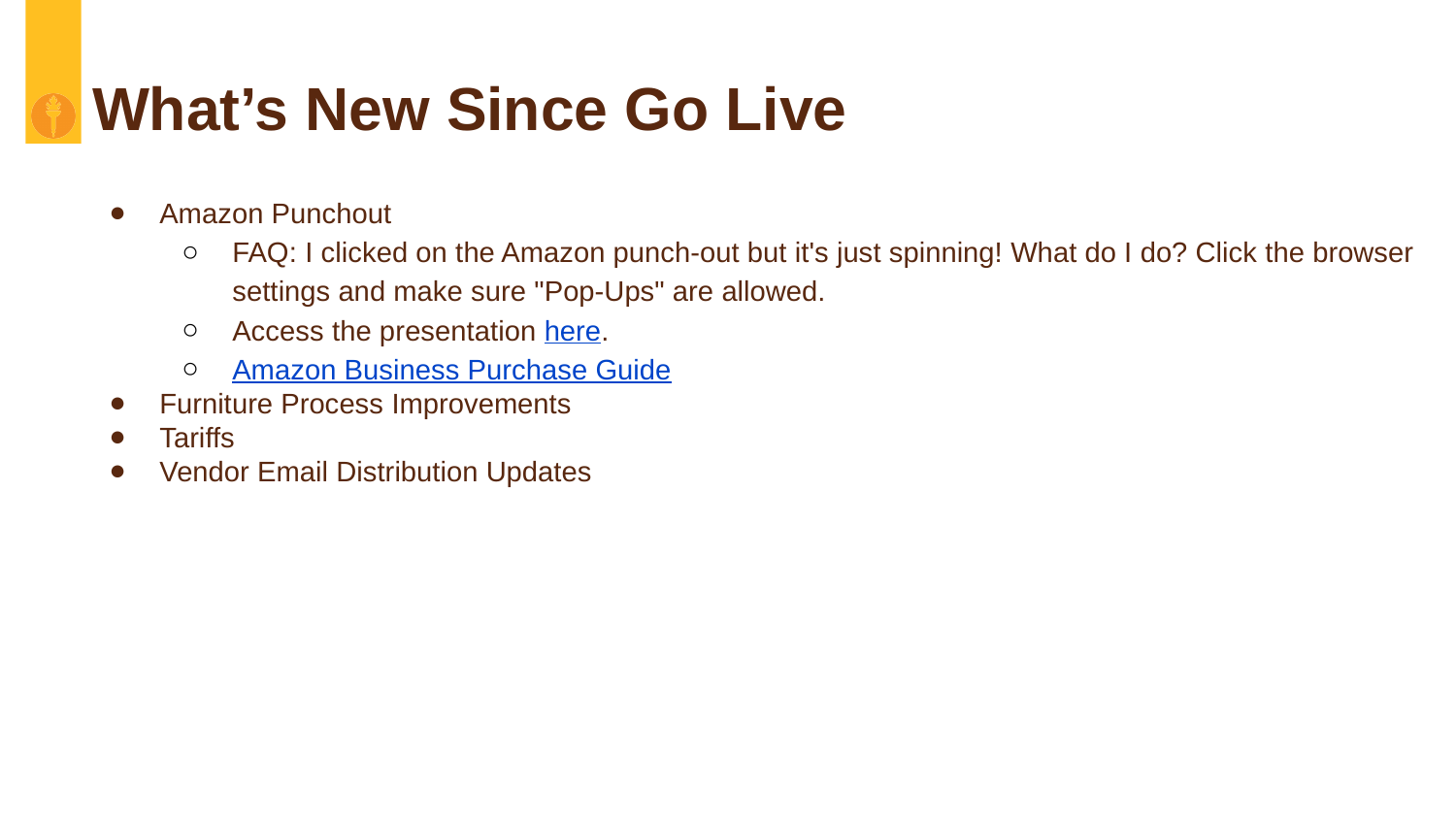

# What’s New Since Go Live
Amazon Punchout
FAQ: I clicked on the Amazon punch-out but it's just spinning! What do I do? Click the browser settings and make sure "Pop-Ups" are allowed.
Access the presentation here.
Amazon Business Purchase Guide
Furniture Process Improvements
Tariffs
Vendor Email Distribution Updates